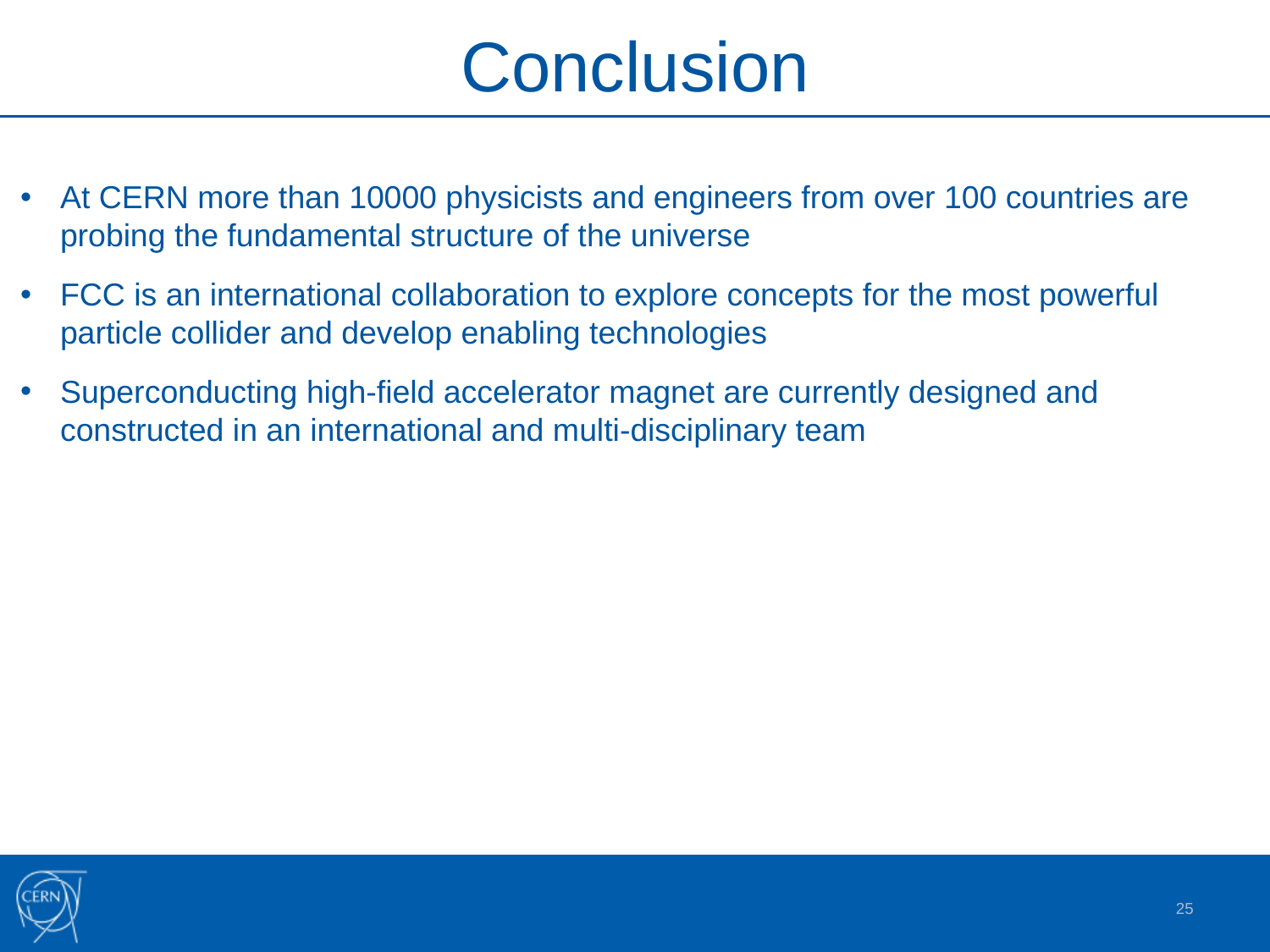

# Conclusion
At CERN more than 10000 physicists and engineers from over 100 countries are probing the fundamental structure of the universe
FCC is an international collaboration to explore concepts for the most powerful particle collider and develop enabling technologies
Superconducting high-field accelerator magnet are currently designed and constructed in an international and multi-disciplinary team

25